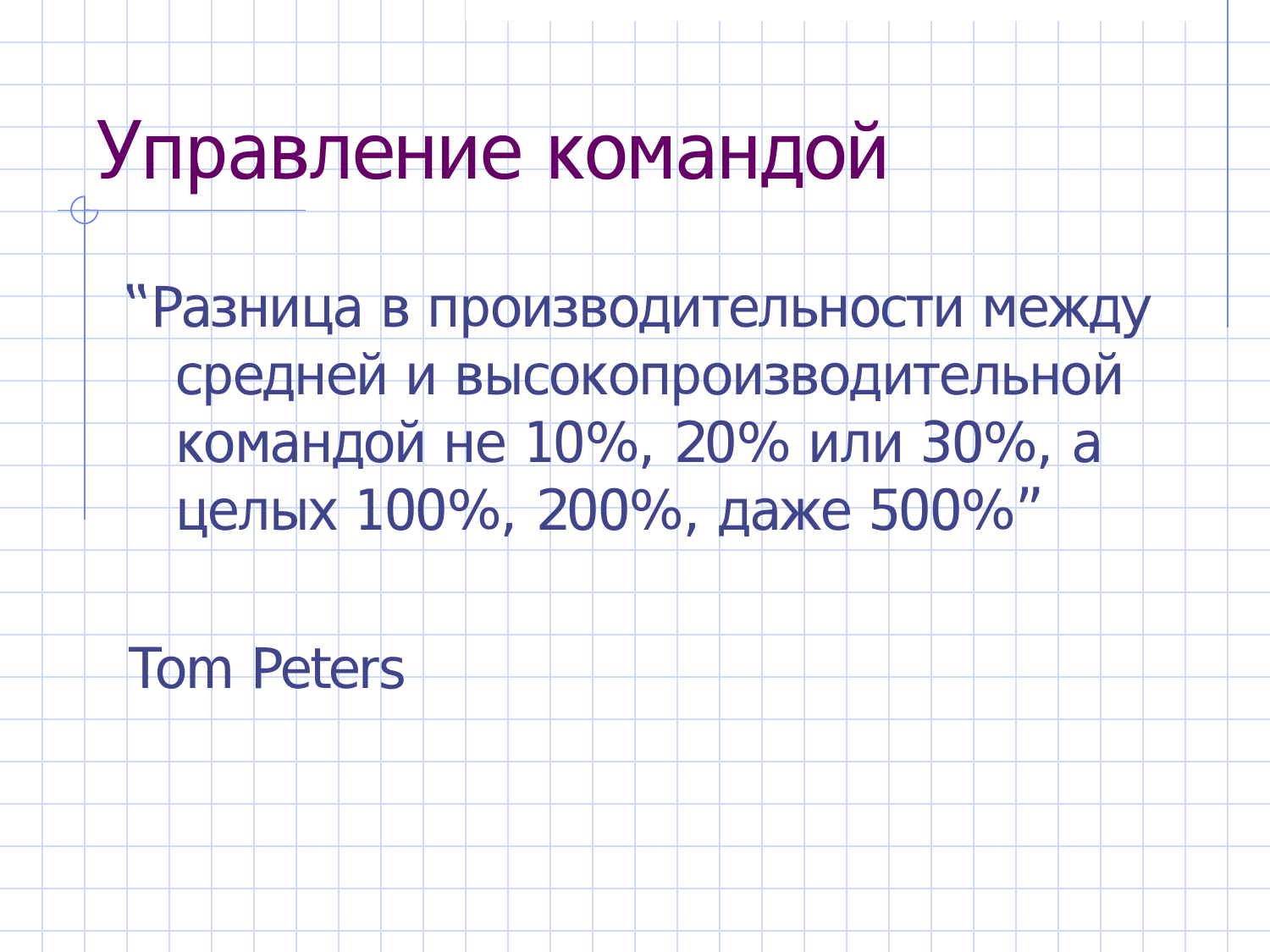

# Управление командой
“Разница в производительности между средней и высокопроизводительной командой не 10%, 20% или 30%, а целых 100%, 200%, даже 500%”

Tom Peters